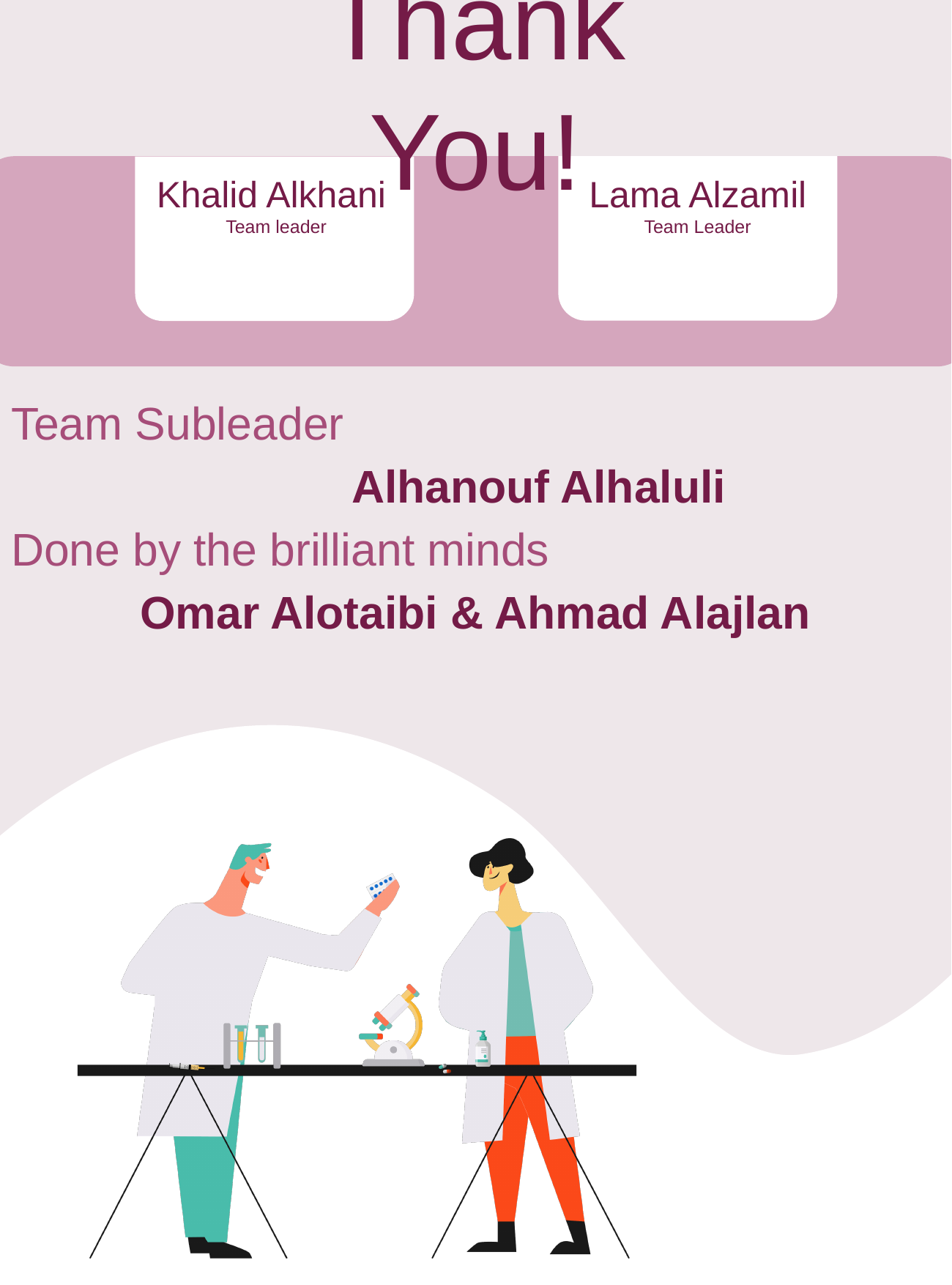

Team Subleader
          Alhanouf Alhaluli
Done by the brilliant minds
Omar Alotaibi & Ahmad Alajlan